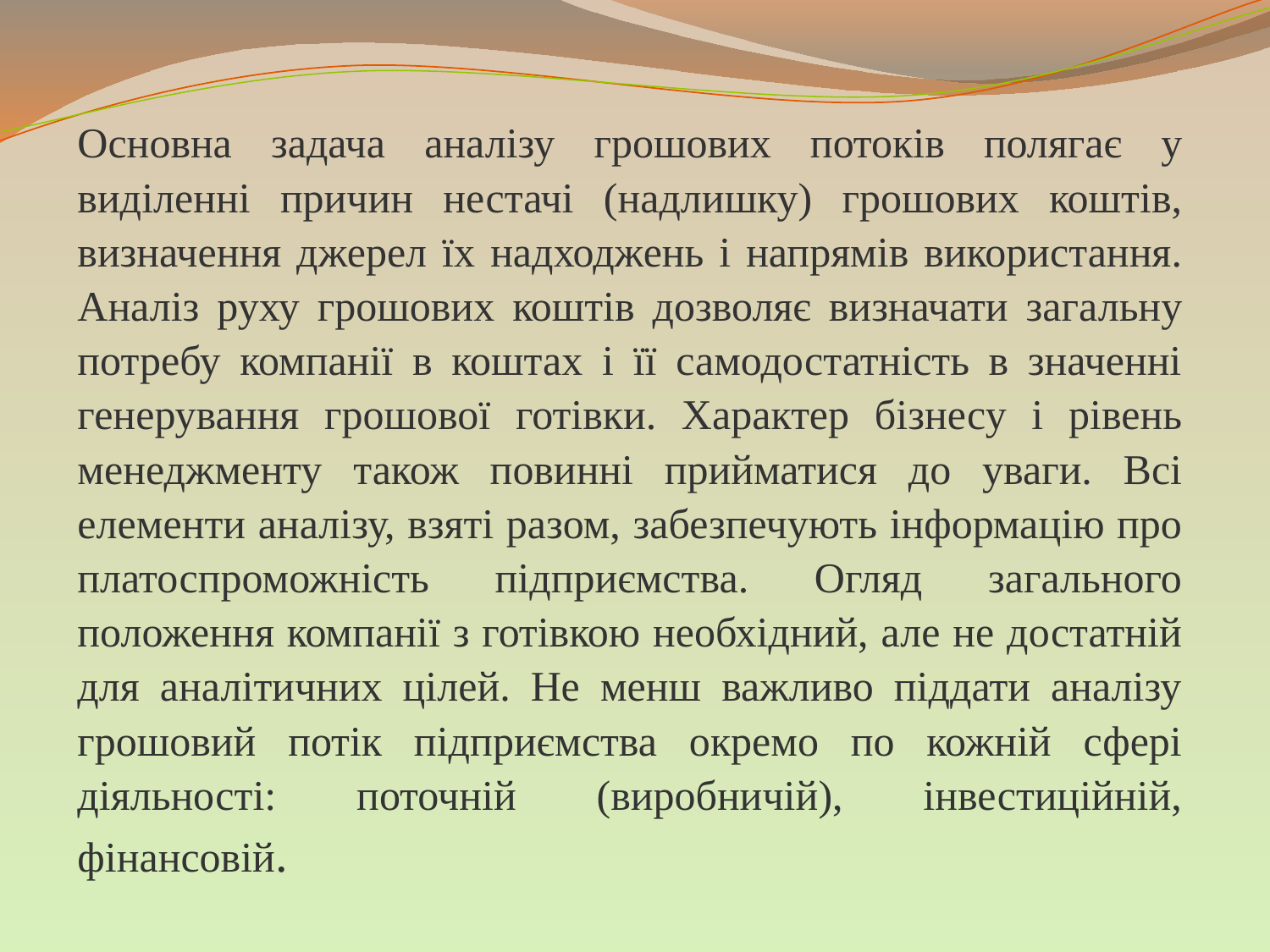

Основна задача аналізу грошових потоків полягає у виділенні причин нестачі (надлишку) грошових коштів, визначення джерел їх надходжень і напрямів використання. Аналіз руху грошових коштів дозволяє визначати загальну потребу компанії в коштах і її самодостатність в значенні генерування грошової готівки. Характер бізнесу і рівень менеджменту також повинні прийматися до уваги. Всі елементи аналізу, взяті разом, забезпечують інформацію про платоспроможність підприємства. Огляд загального положення компанії з готівкою необхідний, але не достатній для аналітичних цілей. Не менш важливо піддати аналізу грошовий потік підприємства окремо по кожній сфері діяльності: поточній (виробничій), інвестиційній, фінансовій.